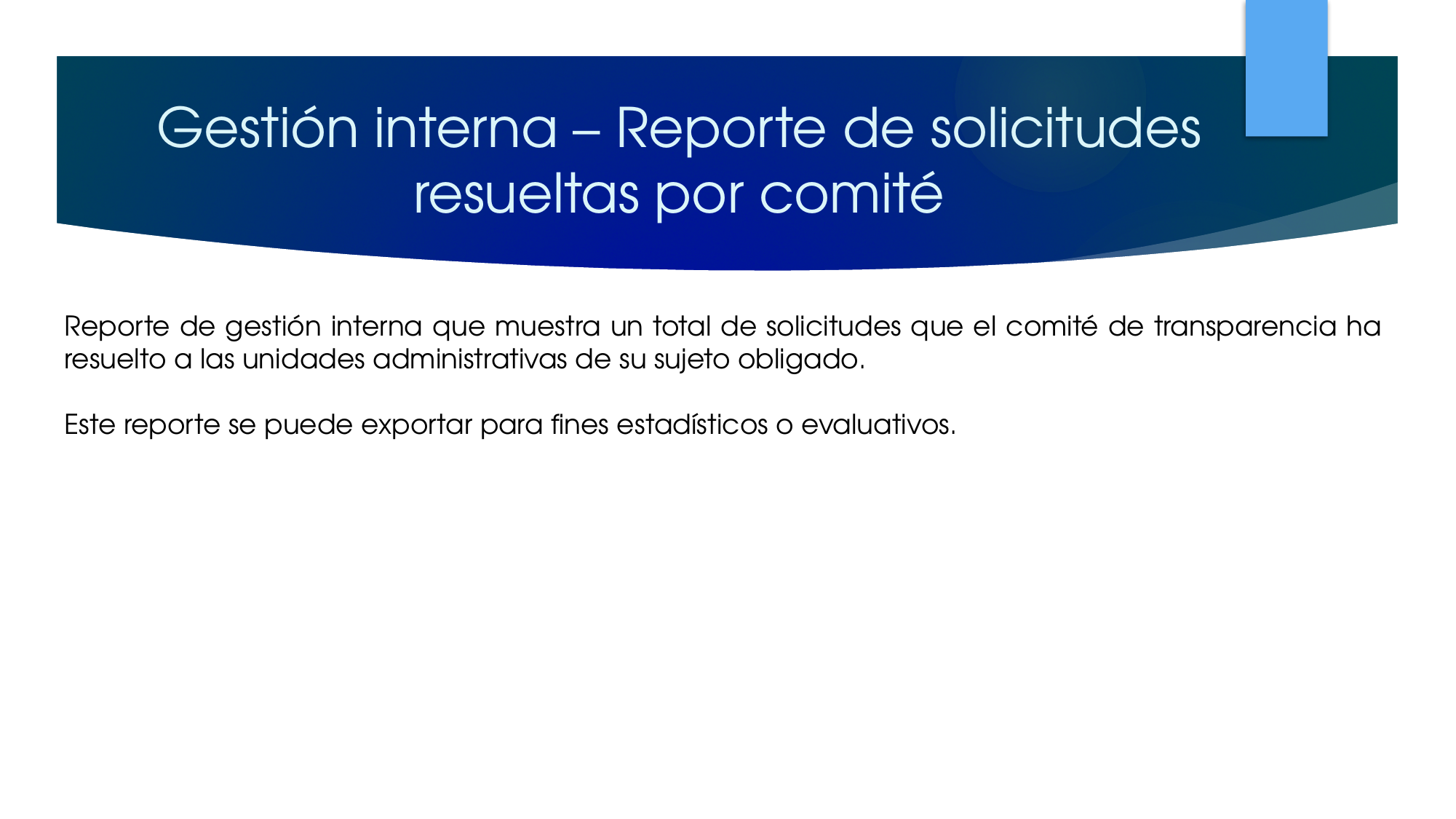

# Gestión interna – Reporte de solicitudes resueltas por comité
Reporte de gestión interna que muestra un total de solicitudes que el comité de transparencia ha resuelto a las unidades administrativas de su sujeto obligado.

Este reporte se puede exportar para fines estadísticos o evaluativos.